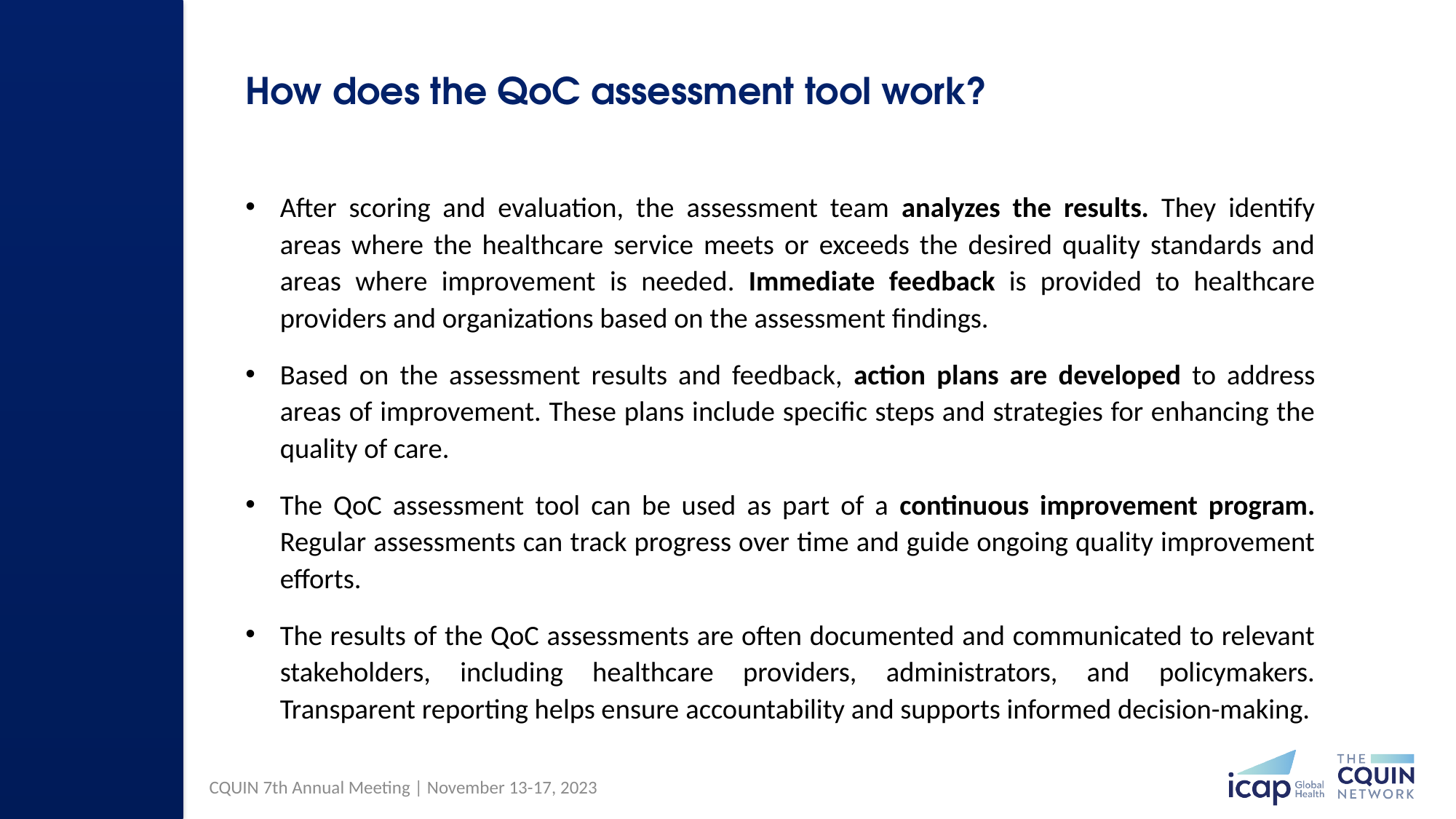

# How does the QoC assessment tool work?
After scoring and evaluation, the assessment team analyzes the results. They identify areas where the healthcare service meets or exceeds the desired quality standards and areas where improvement is needed. Immediate feedback is provided to healthcare providers and organizations based on the assessment findings.
Based on the assessment results and feedback, action plans are developed to address areas of improvement. These plans include specific steps and strategies for enhancing the quality of care.
The QoC assessment tool can be used as part of a continuous improvement program. Regular assessments can track progress over time and guide ongoing quality improvement efforts.
The results of the QoC assessments are often documented and communicated to relevant stakeholders, including healthcare providers, administrators, and policymakers. Transparent reporting helps ensure accountability and supports informed decision-making.